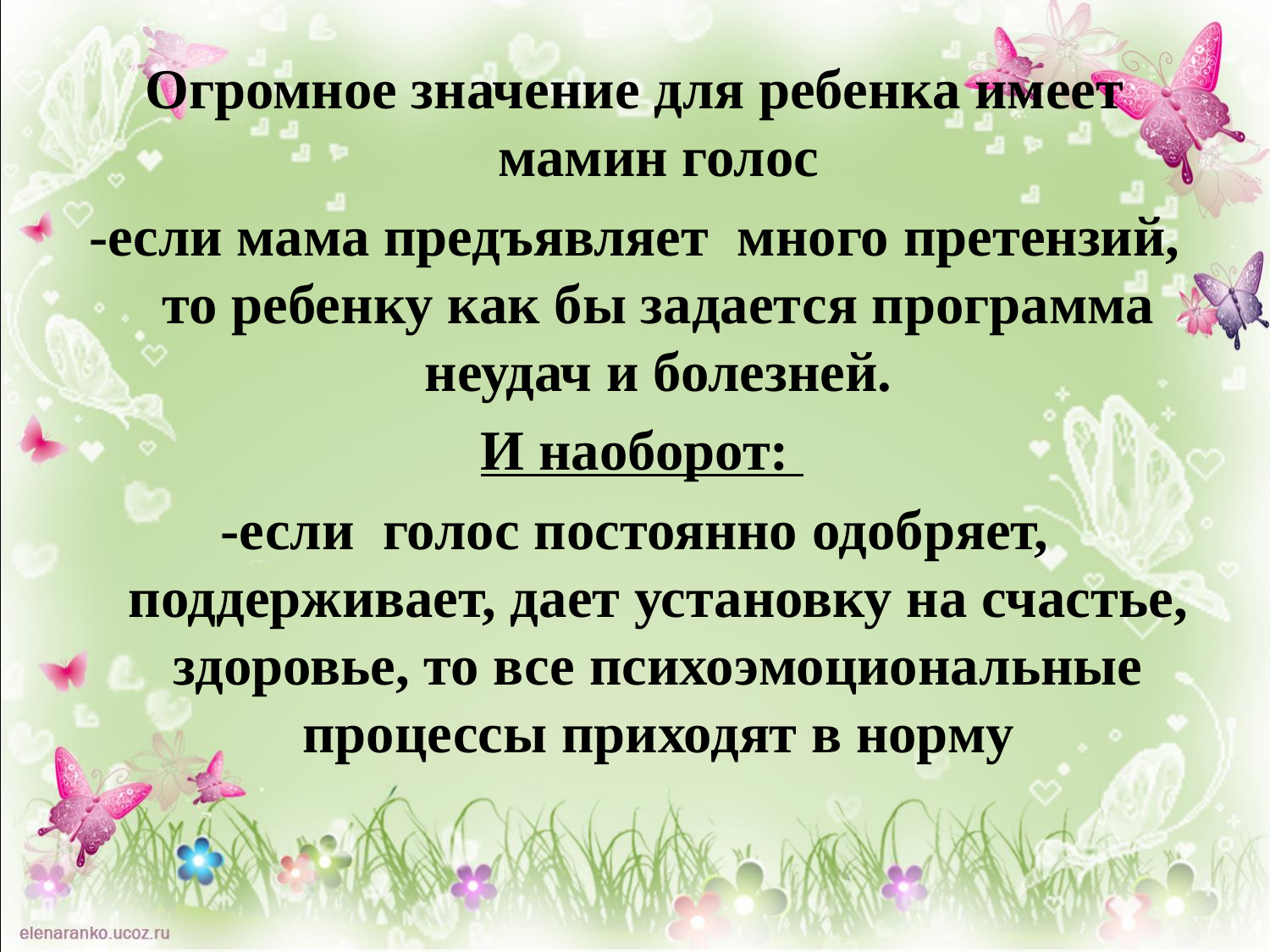

Огромное значение для ребенка имеет мамин голос
-если мама предъявляет  много претензий, то ребенку как бы задается программа неудач и болезней.
 И наоборот:
-если  голос постоянно одобряет, поддерживает, дает установку на счастье, здоровье, то все психоэмоциональные процессы приходят в норму